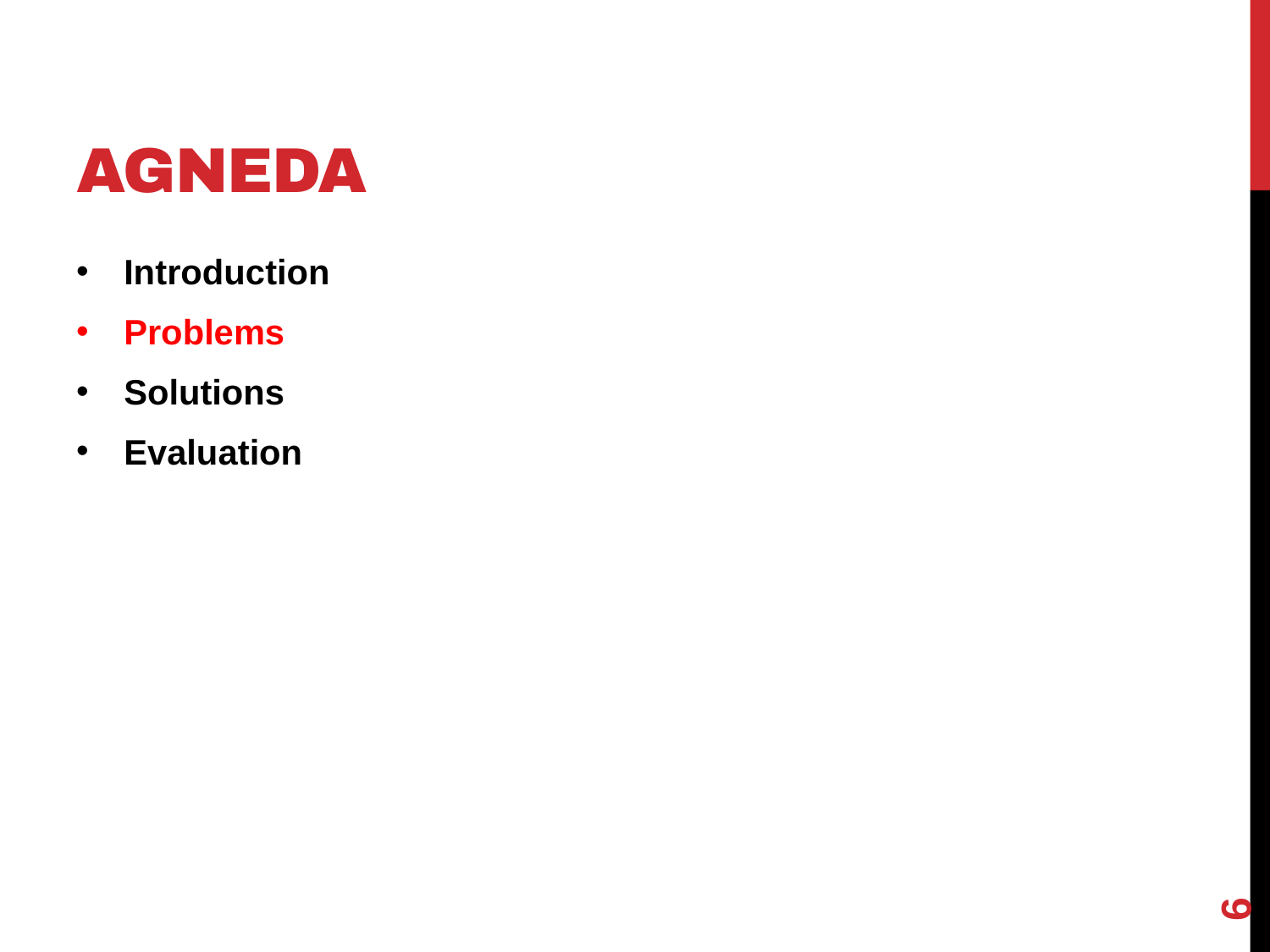

# Agneda
Introduction
Problems
Solutions
Evaluation
6